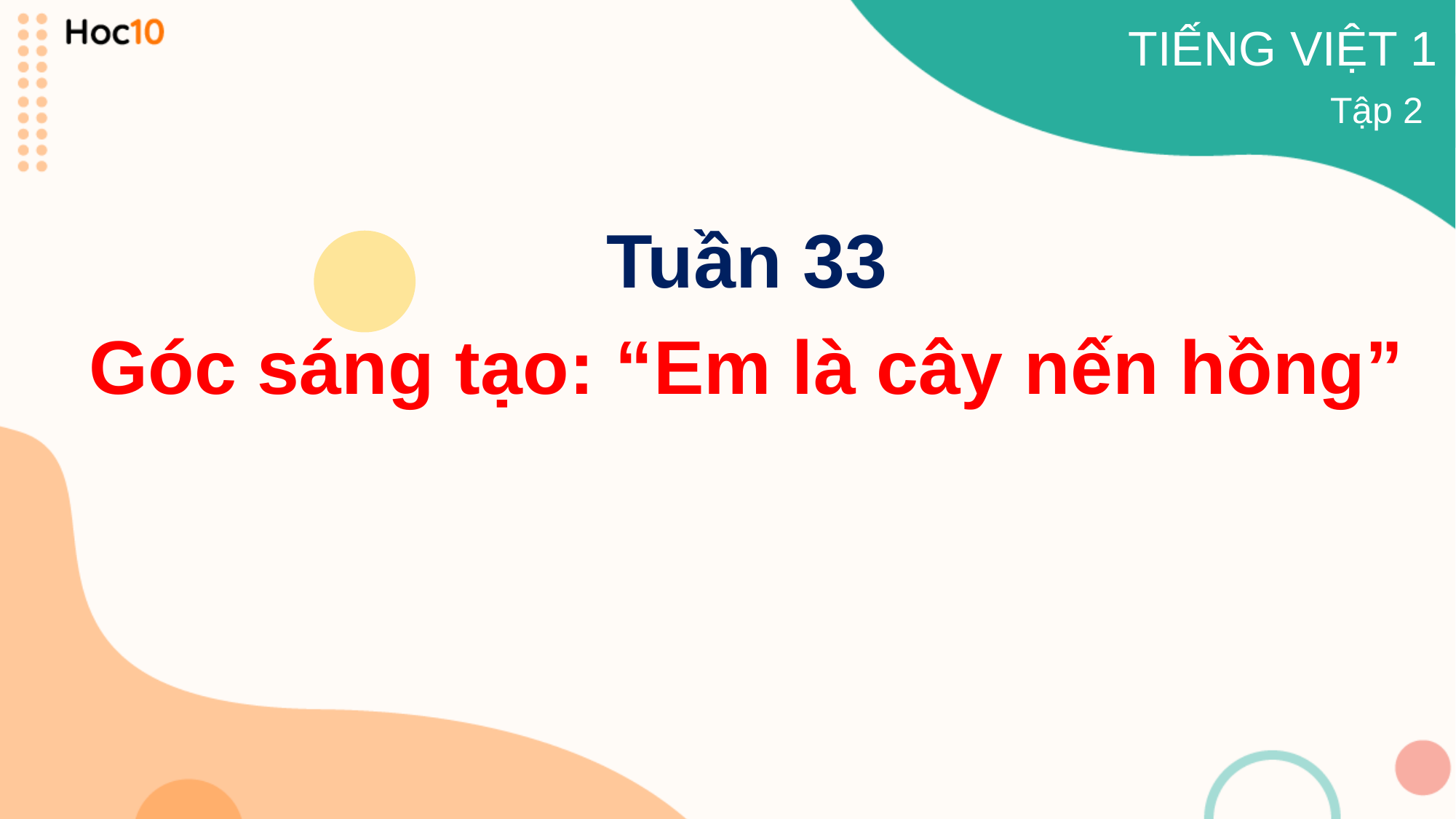

TIẾNG VIỆT 1
Tập 2
Tuần 33
Góc sáng tạo: “Em là cây nến hồng”